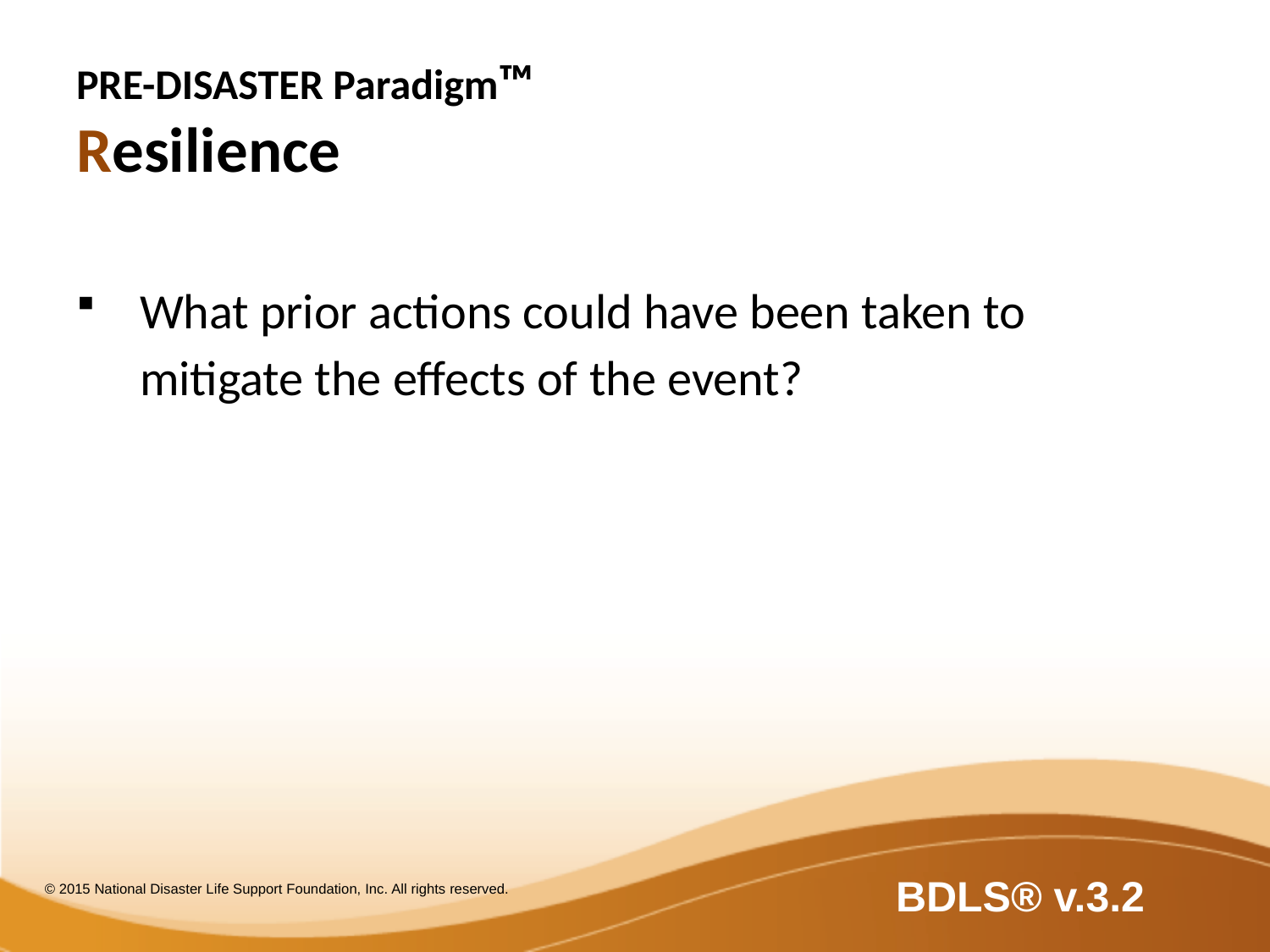

# PRE-DISASTER Paradigm™ Resilience
What prior actions could have been taken to mitigate the effects of the event?